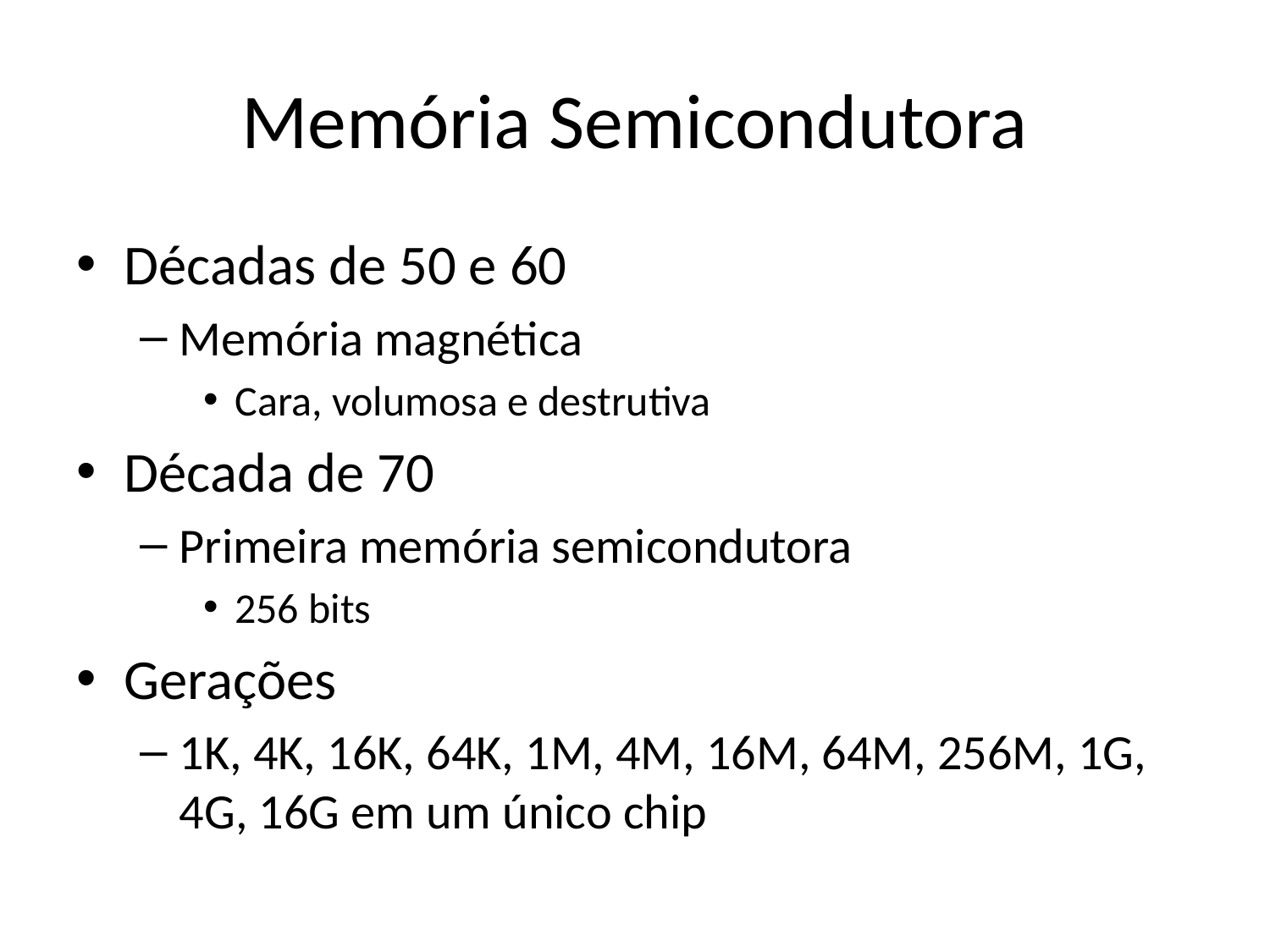

# Memória Semicondutora
Décadas de 50 e 60
Memória magnética
Cara, volumosa e destrutiva
Década de 70
Primeira memória semicondutora
256 bits
Gerações
1K, 4K, 16K, 64K, 1M, 4M, 16M, 64M, 256M, 1G, 4G, 16G em um único chip